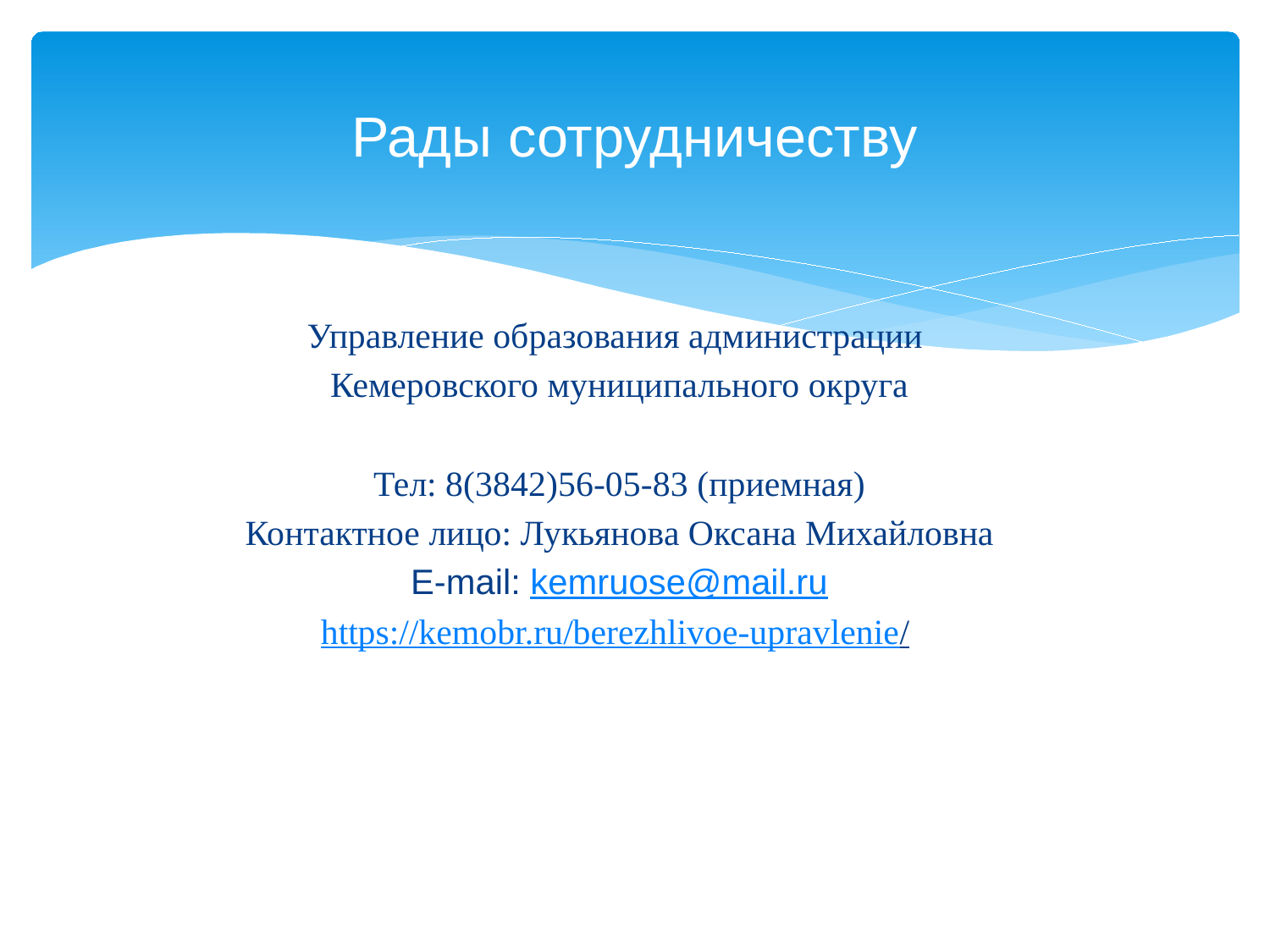

# Рады сотрудничеству
Управление образования администрации
Кемеровского муниципального округа

Тел: 8(3842)56-05-83 (приемная)
Контактное лицо: Лукьянова Оксана Михайловна
E-mail: kemruose@mail.ru
https://kemobr.ru/berezhlivoe-upravlenie/